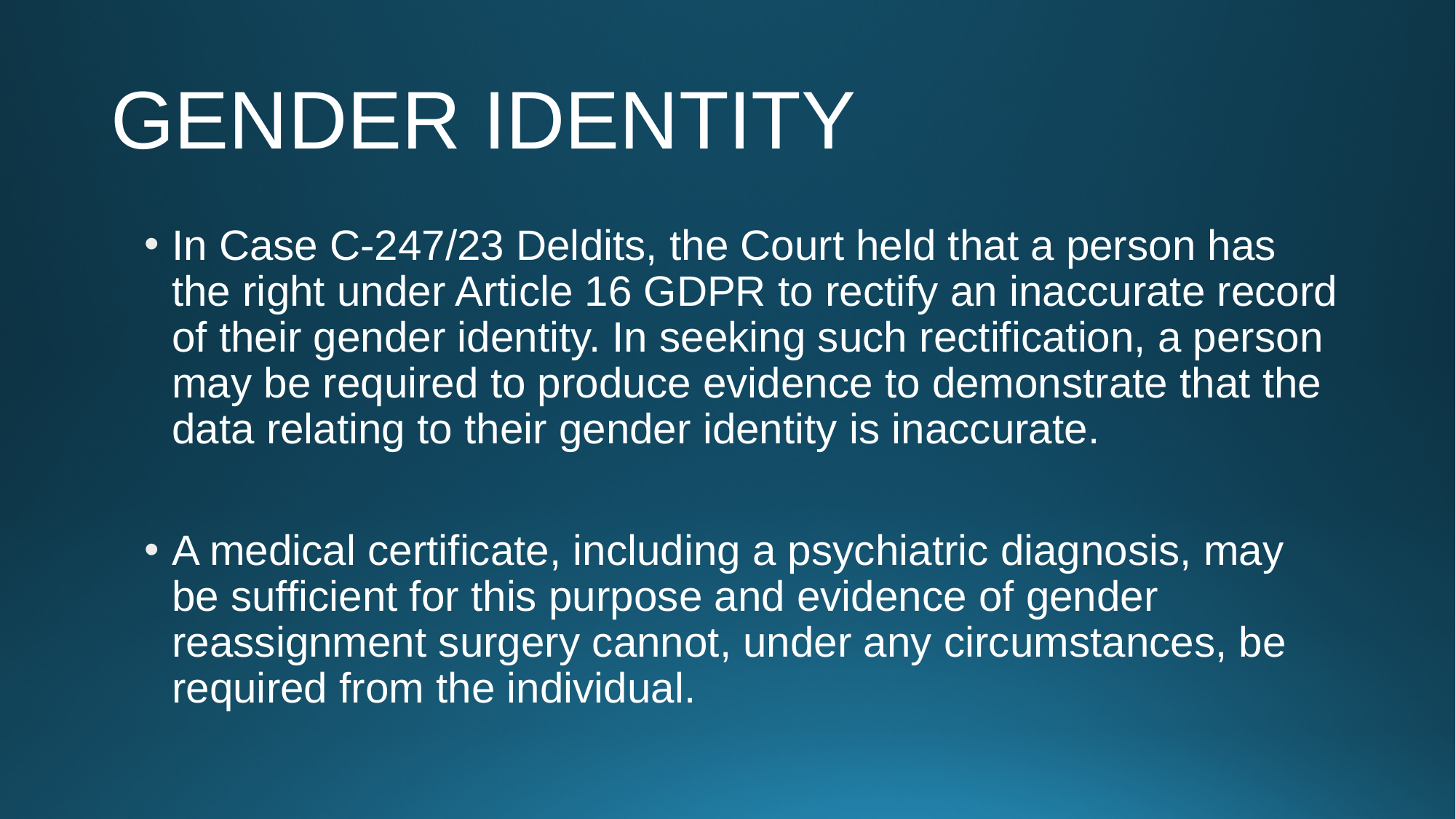

# GENDER IDENTITY
In Case C-247/23 Deldits, the Court held that a person has the right under Article 16 GDPR to rectify an inaccurate record of their gender identity. In seeking such rectification, a person may be required to produce evidence to demonstrate that the data relating to their gender identity is inaccurate.

A medical certificate, including a psychiatric diagnosis, may be sufficient for this purpose and evidence of gender reassignment surgery cannot, under any circumstances, be required from the individual.